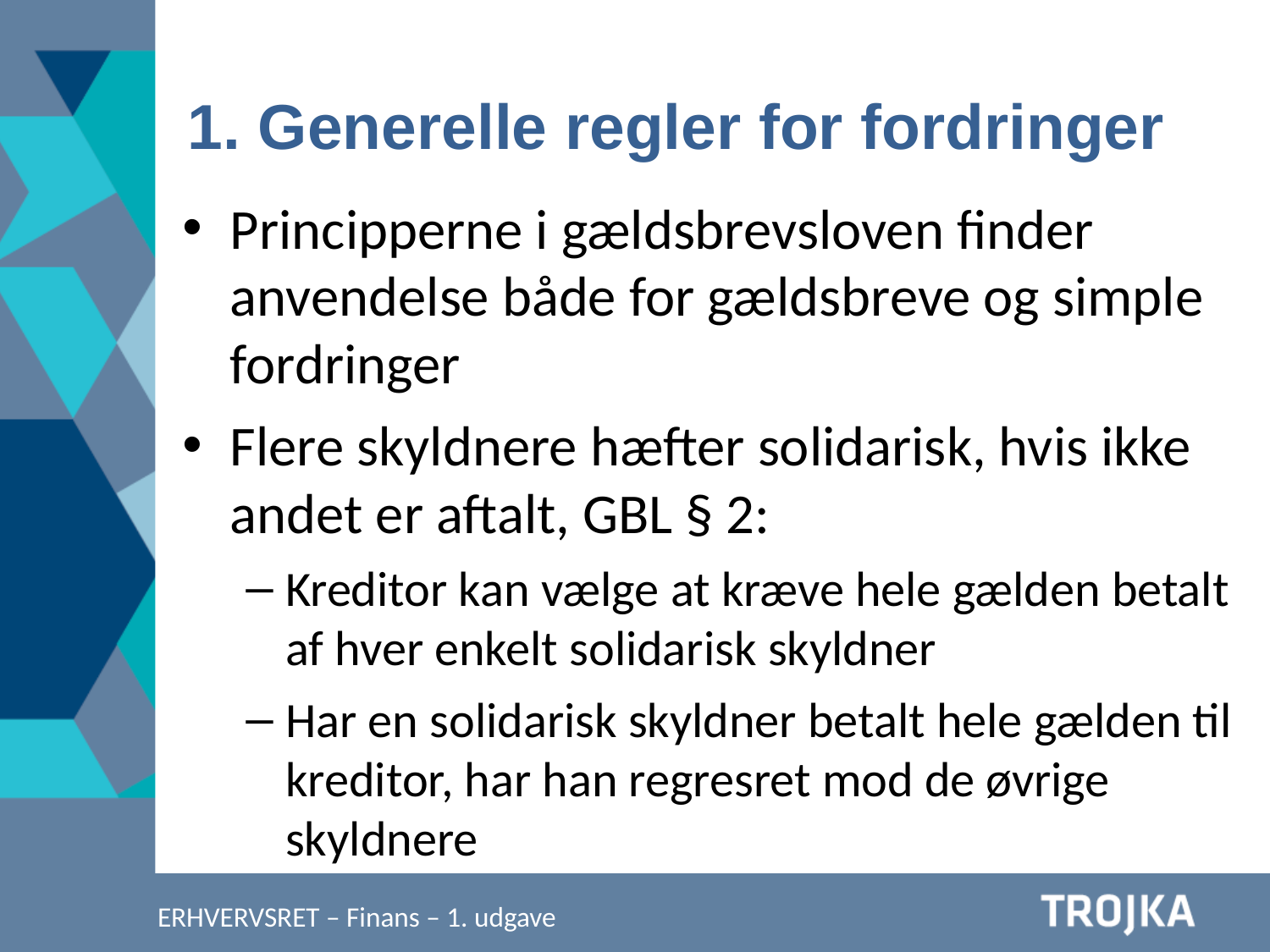

1. Generelle regler for fordringer
Principperne i gældsbrevsloven finder anvendelse både for gældsbreve og simple fordringer
Flere skyldnere hæfter solidarisk, hvis ikke andet er aftalt, GBL § 2:
Kreditor kan vælge at kræve hele gælden betalt af hver enkelt solidarisk skyldner
Har en solidarisk skyldner betalt hele gælden til kreditor, har han regresret mod de øvrige skyldnere